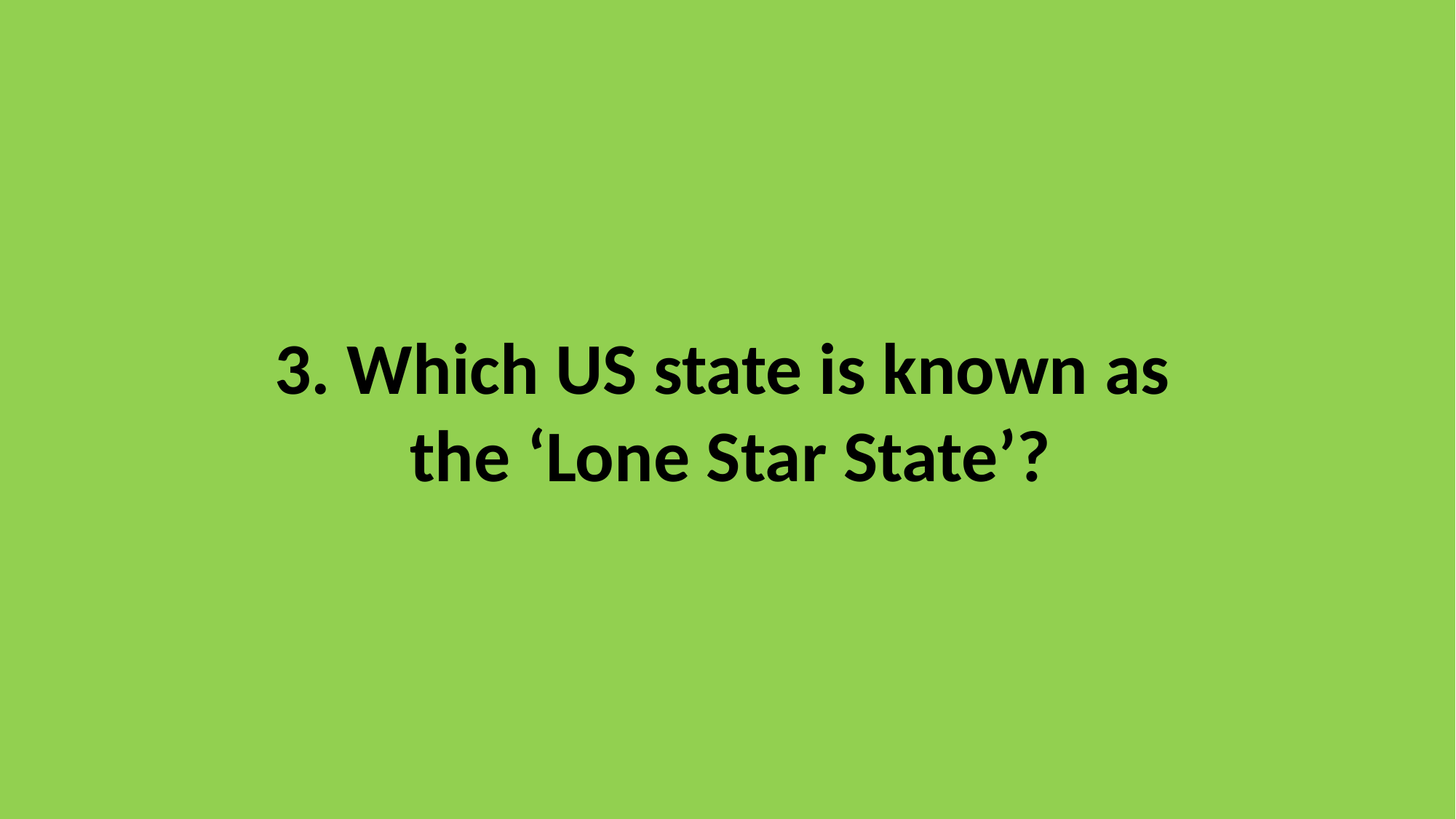

3. Which US state is known as
the ‘Lone Star State’?